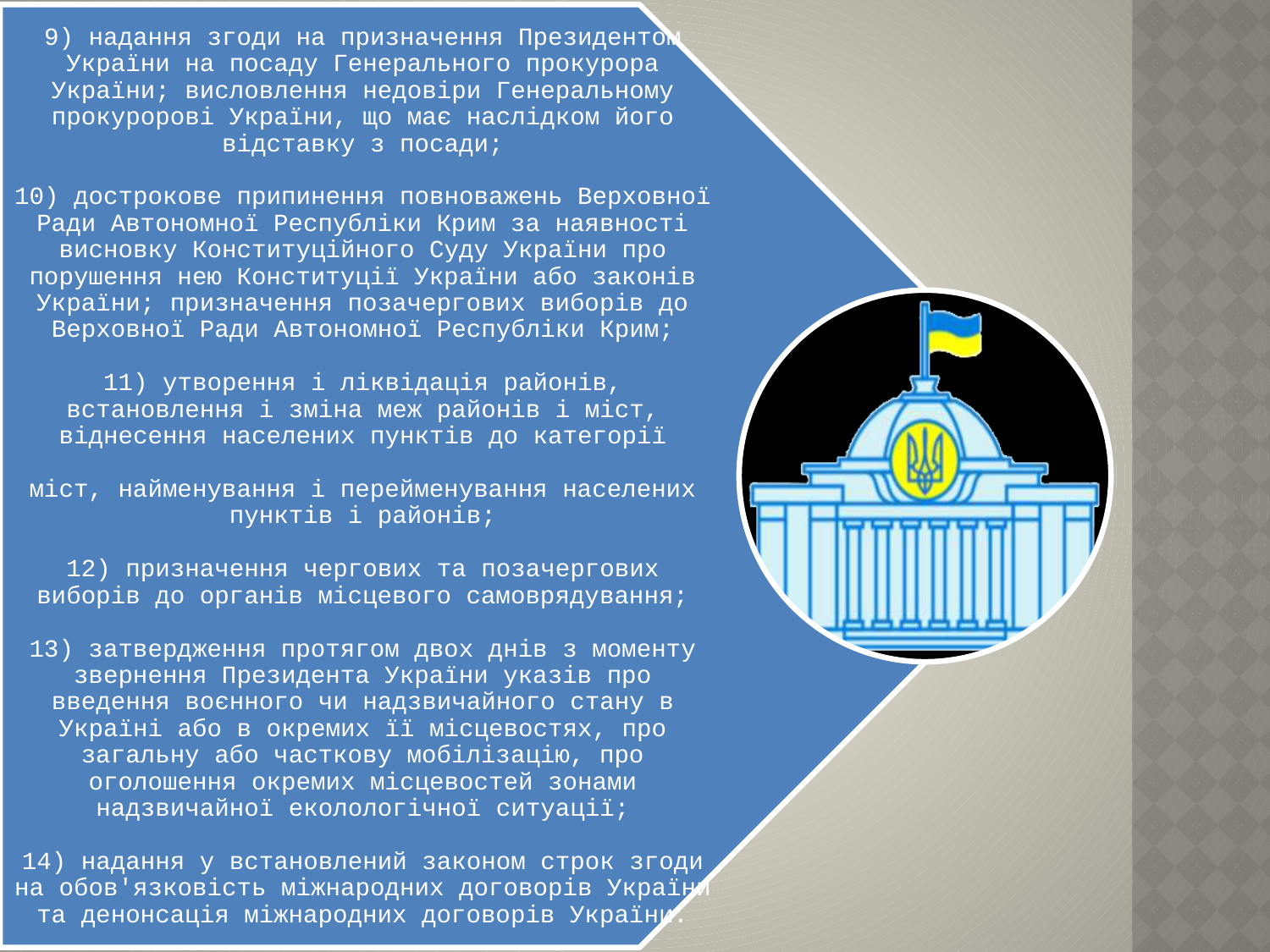

9) надання згоди на призначення Президентом України на посаду Генерального прокурора України; висловлення недовіри Генеральному прокуророві України, що має наслідком його відставку з посади;
10) дострокове припинення повноважень Верховної Ради Автономної Республіки Крим за наявності висновку Конституційного Суду України про порушення нею Конституції України або законів України; призначення позачергових виборів до Верховної Ради Автономної Республіки Крим;
11) утворення і ліквідація районів, встановлення і зміна меж районів і міст, віднесення населених пунктів до категорії
міст, найменування і перейменування населених пунктів і районів;
12) призначення чергових та позачергових виборів до органів місцевого самоврядування;
13) затвердження протягом двох днів з моменту звернення Президента України указів про введення воєнного чи надзвичайного стану в Україні або в окремих її місцевостях, про загальну або часткову мобілізацію, про оголошення окремих місцевостей зонами надзвичайної еколологічної ситуації;
14) надання у встановлений законом строк згоди на обов'язковість міжнародних договорів України та денонсація міжнародних договорів України.